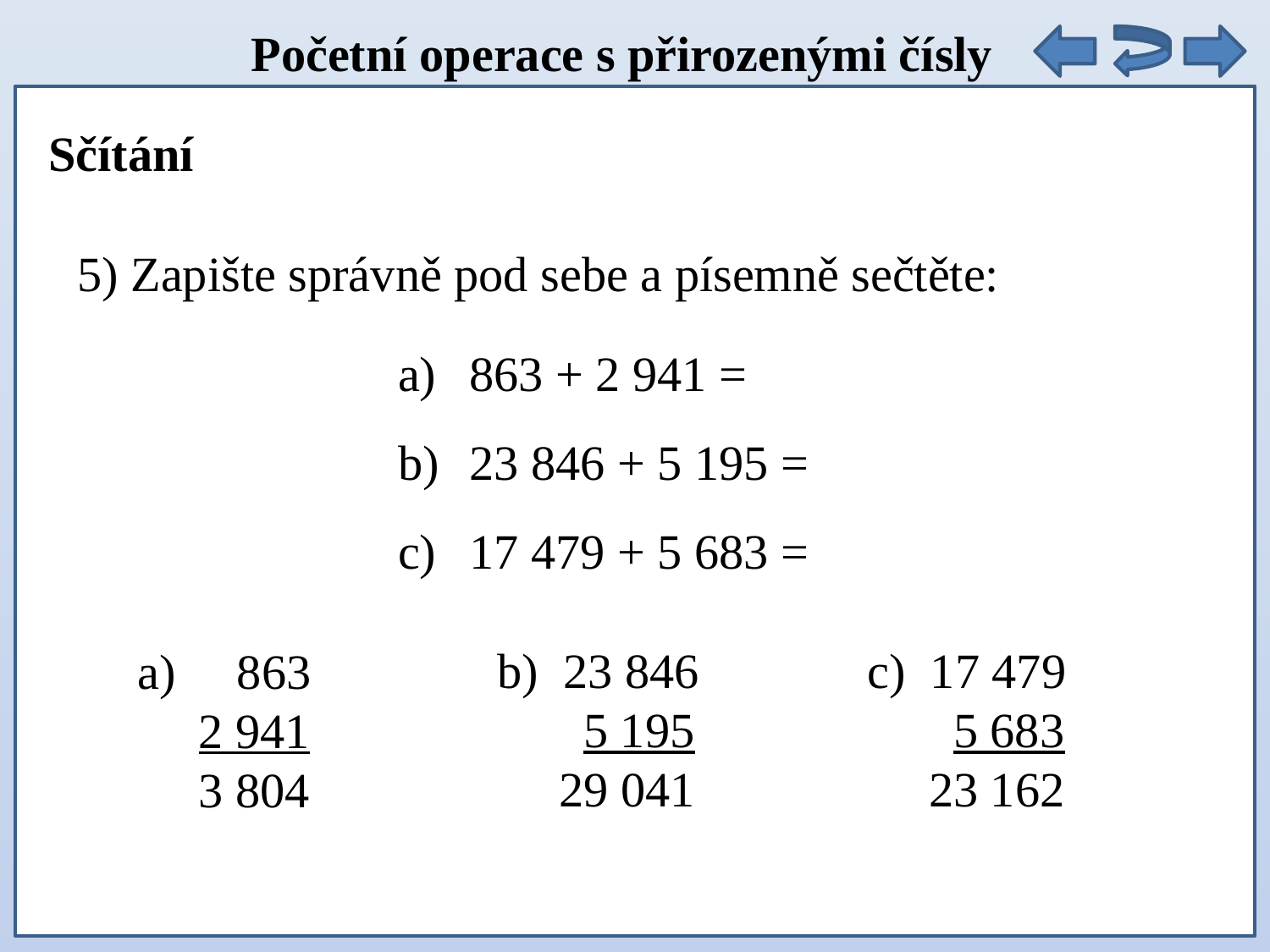

Početní operace s přirozenými čísly

Sčítání
5) Zapište správně pod sebe a písemně sečtěte:
863 + 2 941 =
23 846 + 5 195 =
17 479 + 5 683 =
b)  23 846
       5 195
     29 041
c)  17 479
       5 683
     23 162
a)     863
     2 941
     3 804